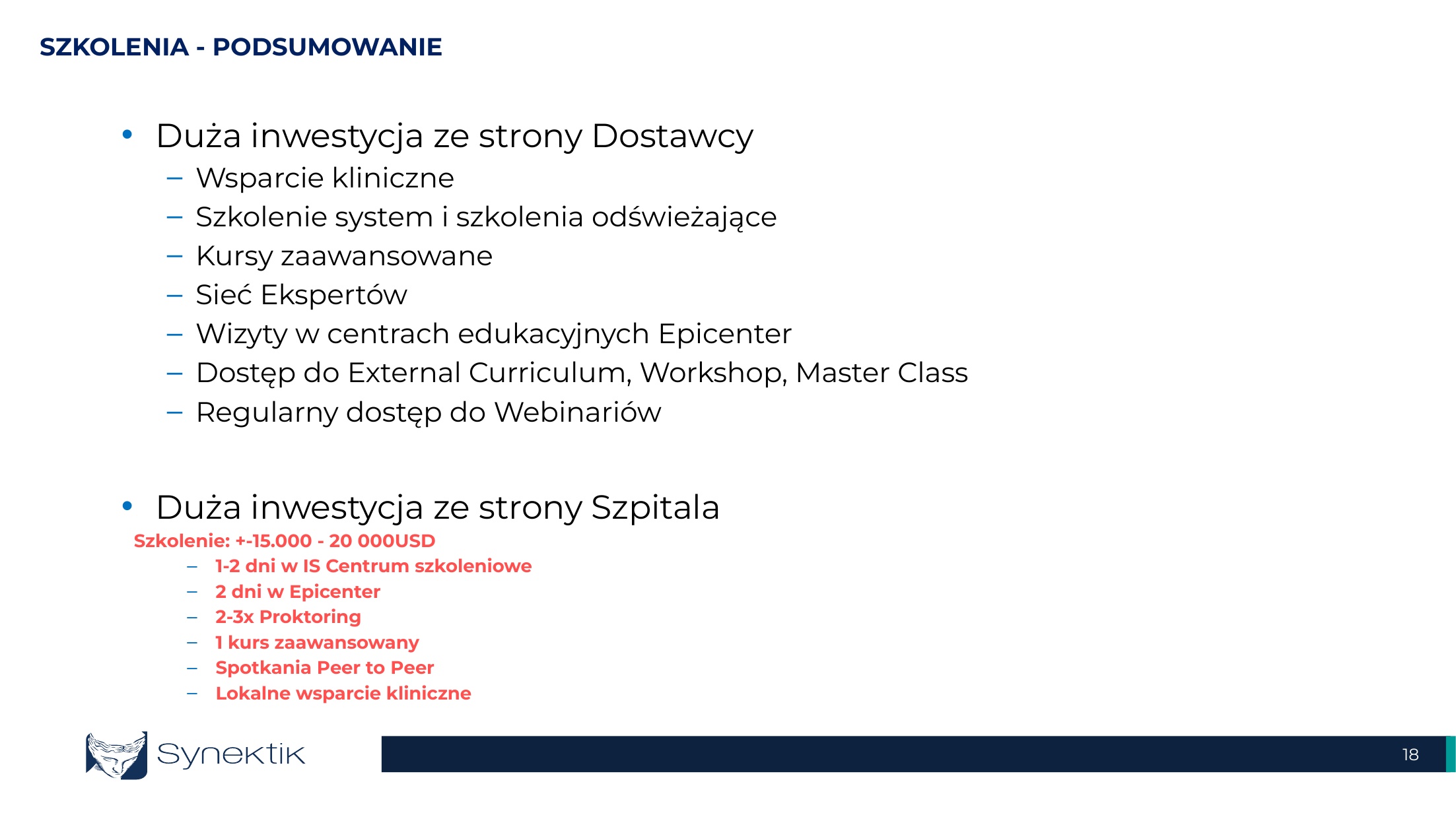

SZKOLENIA - PODSUMOWANIE
Duża inwestycja ze strony Dostawcy
Wsparcie kliniczne
Szkolenie system i szkolenia odświeżające
Kursy zaawansowane
Sieć Ekspertów
Wizyty w centrach edukacyjnych Epicenter
Dostęp do External Curriculum, Workshop, Master Class
Regularny dostęp do Webinariów

Duża inwestycja ze strony Szpitala
Szkolenie: +-15.000 - 20 000USD
1-2 dni w IS Centrum szkoleniowe
2 dni w Epicenter
2-3x Proktoring
1 kurs zaawansowany
Spotkania Peer to Peer
Lokalne wsparcie kliniczne